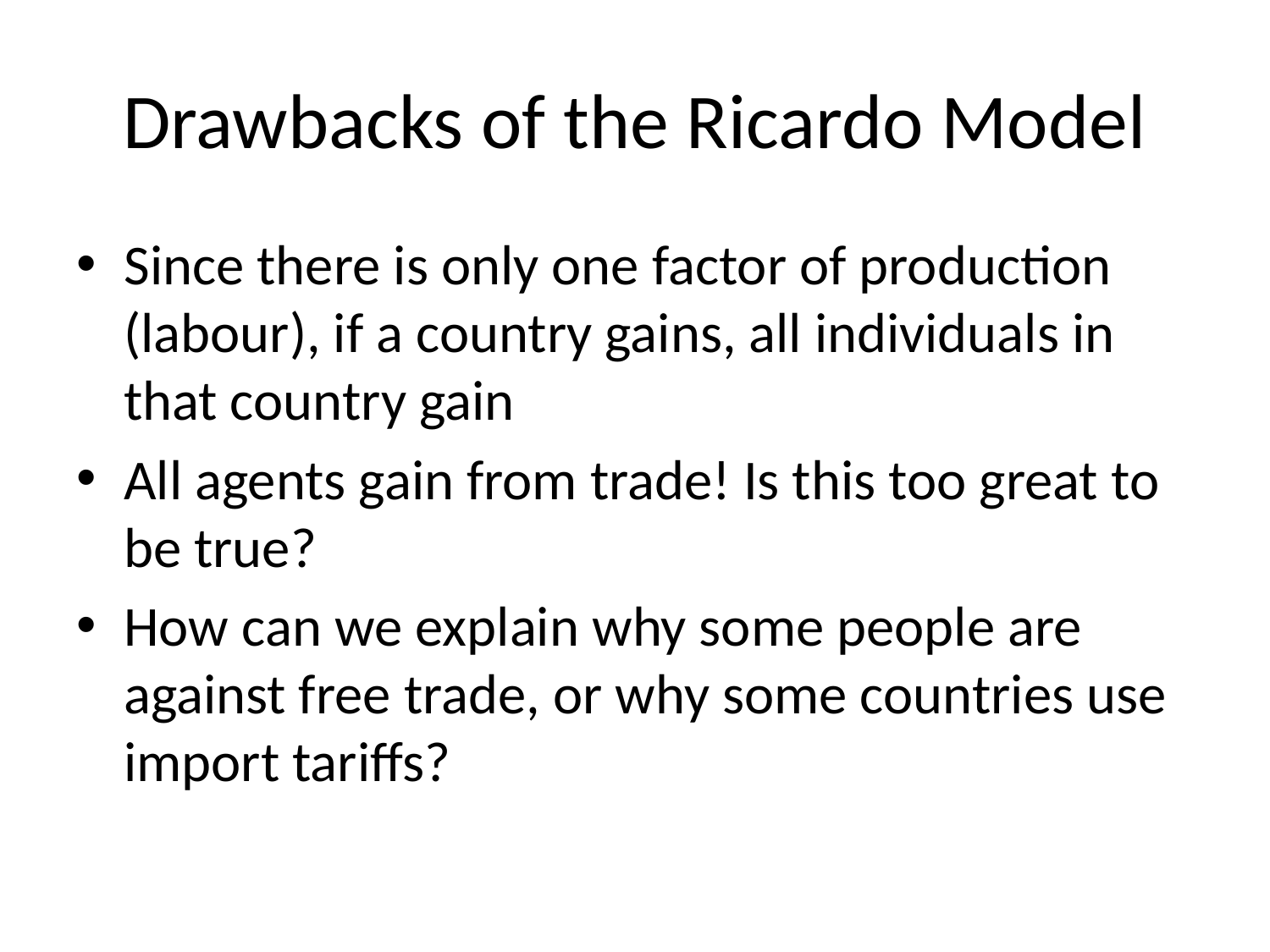

# Drawbacks of the Ricardo Model
Since there is only one factor of production (labour), if a country gains, all individuals in that country gain
All agents gain from trade! Is this too great to be true?
How can we explain why some people are against free trade, or why some countries use import tariffs?